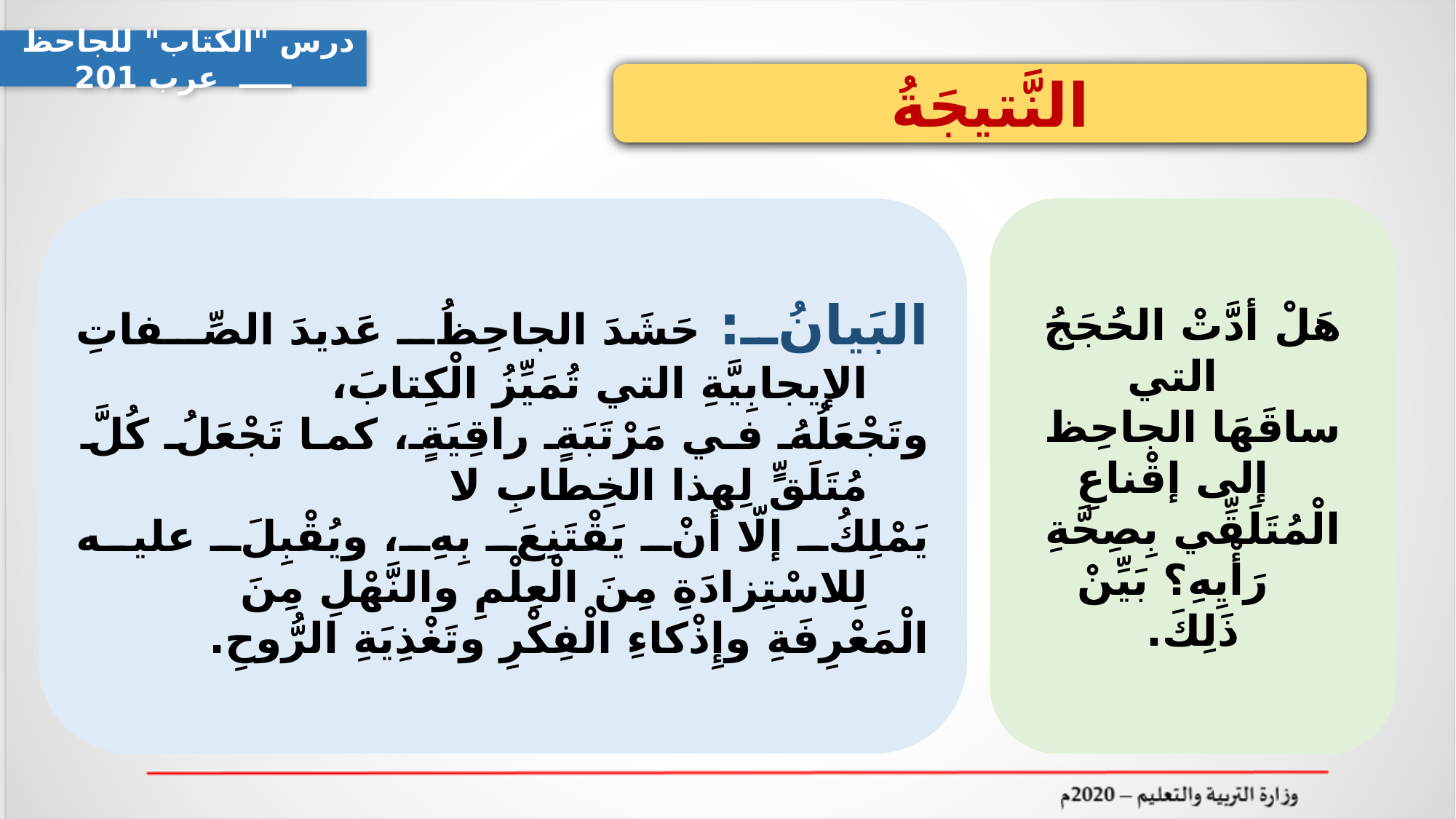

درس "الكتاب" للجاحظ  ـــــ  عرب 201
النَّتيجَةُ
البَيانُ: حَشَدَ الجاحِظُ عَديدَ الصِّفاتِ الإيجابِيَّةِ التي تُمَيِّزُ الْكِتابَ،
وتَجْعَلُهُ في مَرْتَبَةٍ راقِيَةٍ، كما تَجْعَلُ كُلَّ مُتَلَقٍّ لِهذا الخِطابِ لا
يَمْلِكُ إلّا أنْ يَقْتَنِعَ بِهِ، ويُقْبِلَ عليه لِلاسْتِزادَةِ مِنَ الْعِلْمِ والنَّهْلِ مِنَ
الْمَعْرِفَةِ وإِذْكاءِ الْفِكْرِ وتَغْذِيَةِ الرُّوحِ.
هَلْ أدَّتْ الحُجَجُ التي
ساقَهَا الجاحِظ إلى إقْناعِ
الْمُتَلَقِّي بِصِحَّةِ رَأْيِهِ؟ بَيِّنْ
ذَلِكَ.